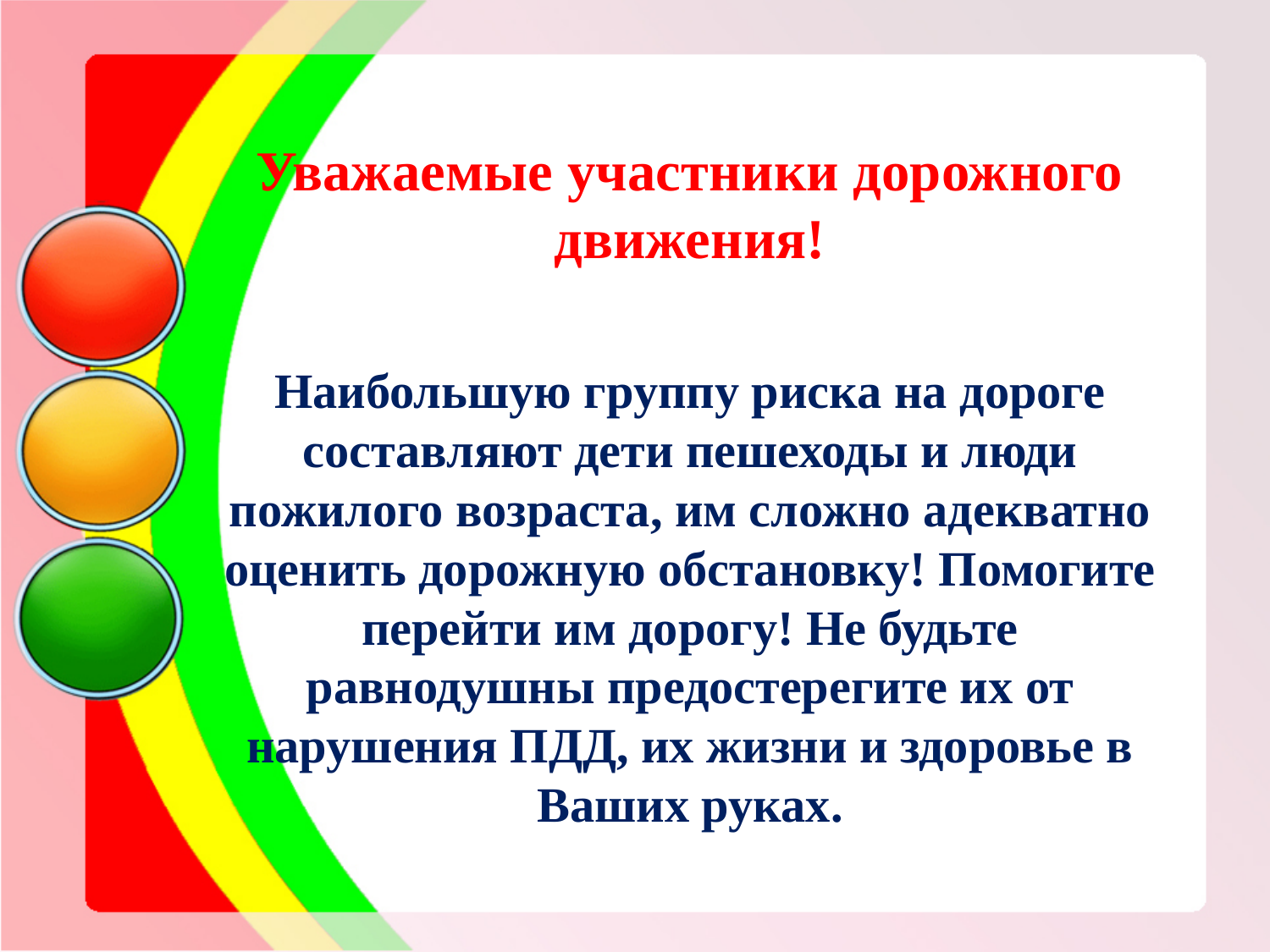

Уважаемые участники дорожного движения!

Наибольшую группу риска на дороге составляют дети пешеходы и люди пожилого возраста, им сложно адекватно оценить дорожную обстановку! Помогите перейти им дорогу! Не будьте равнодушны предостерегите их от нарушения ПДД, их жизни и здоровье в Ваших руках.

#